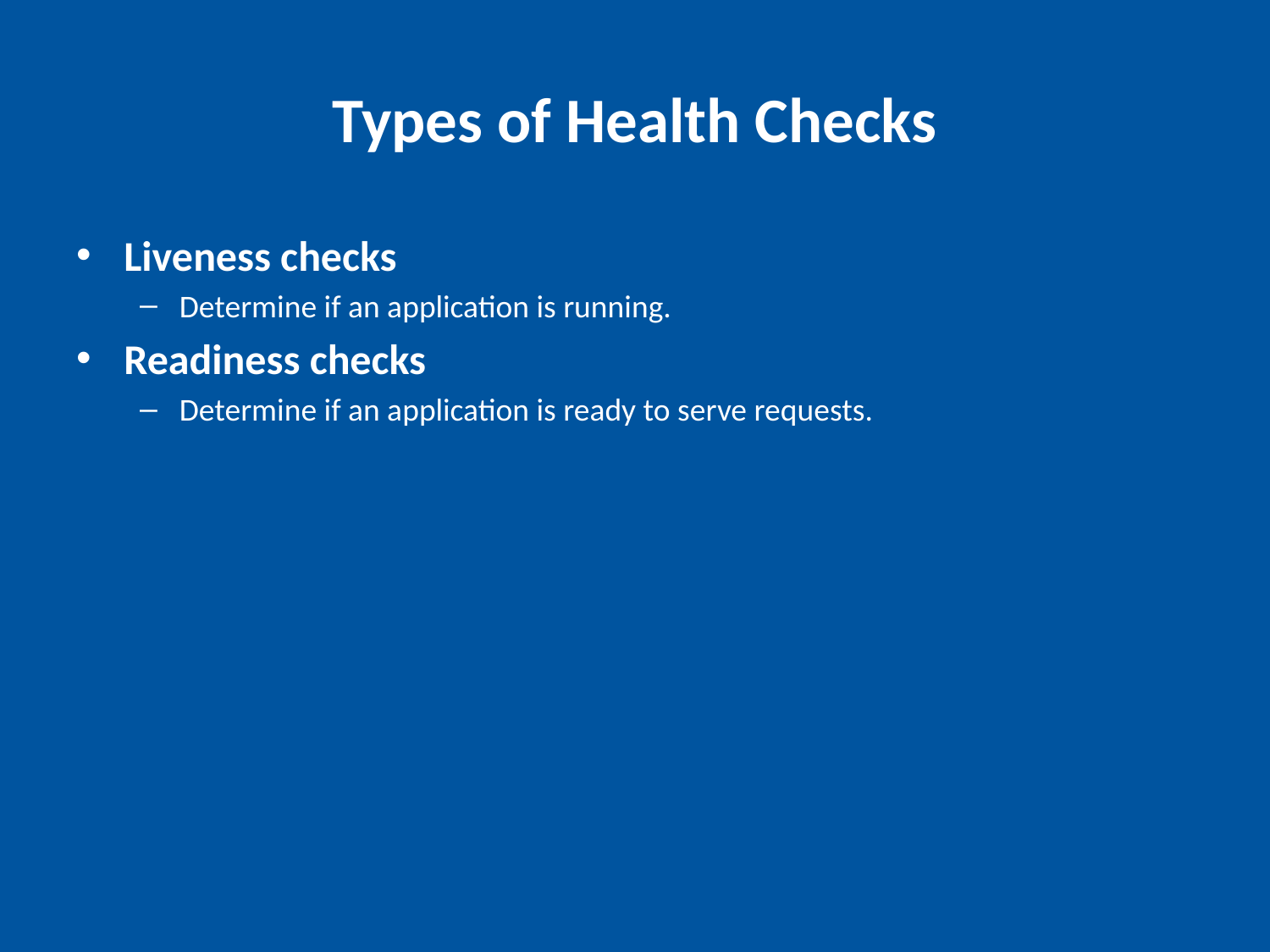

# Types of Health Checks
Liveness checks
Determine if an application is running.
Readiness checks
Determine if an application is ready to serve requests.